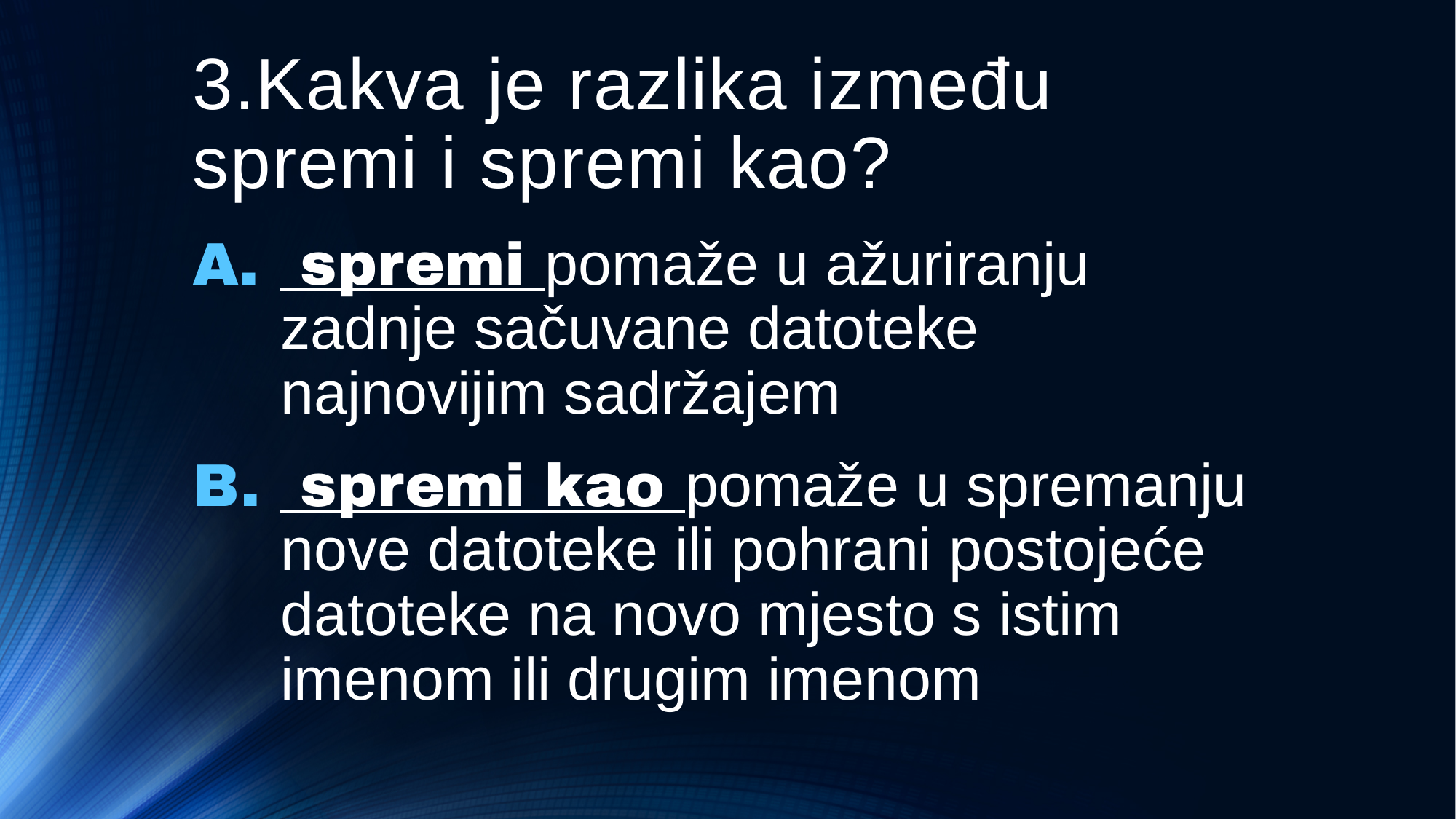

# 3.Kakva je razlika između spremi i spremi kao?
 spremi pomaže u ažuriranju zadnje sačuvane datoteke najnovijim sadržajem
 spremi kao pomaže u spremanju nove datoteke ili pohrani postojeće datoteke na novo mjesto s istim imenom ili drugim imenom